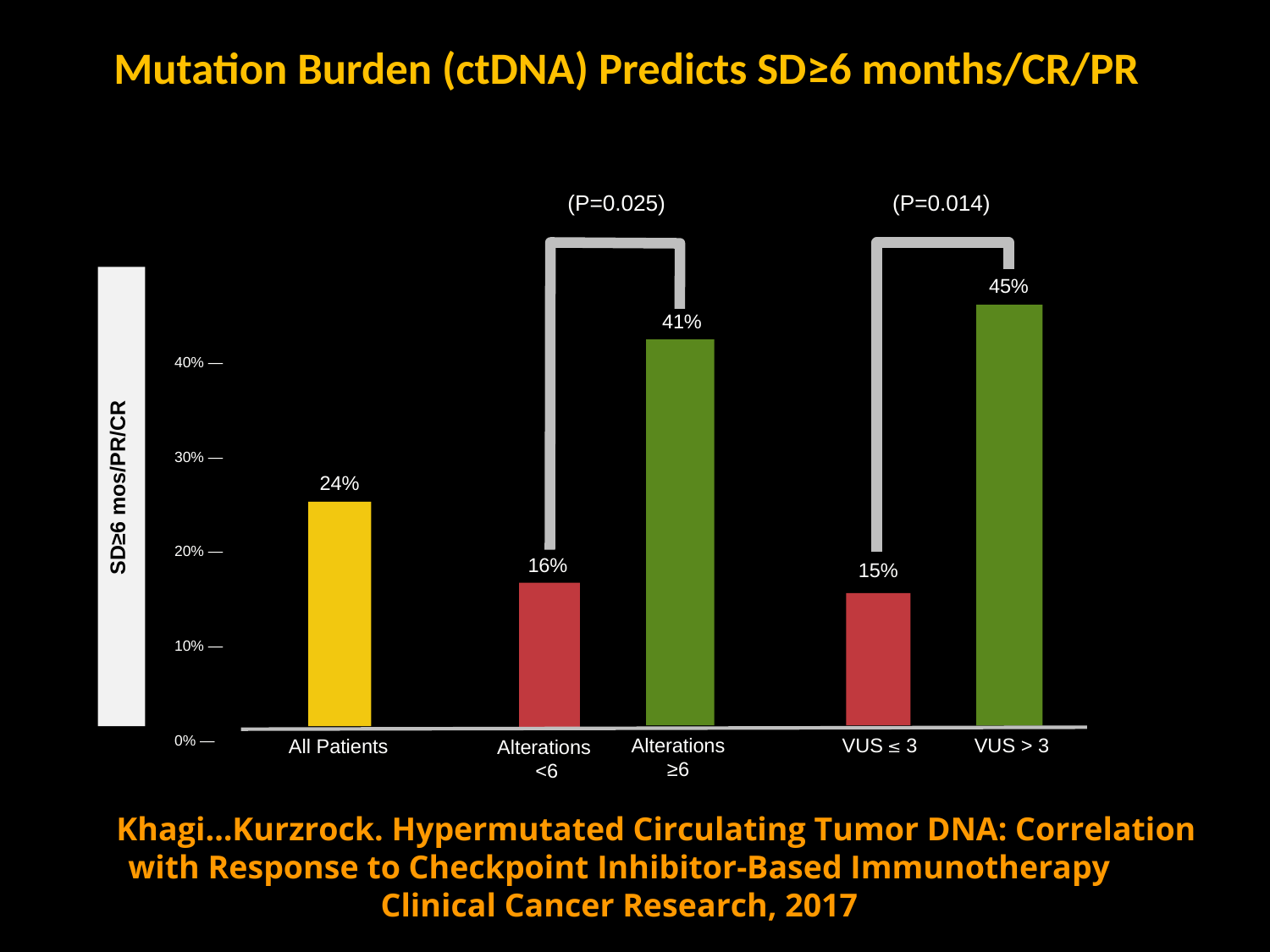

Mutation Burden (ctDNA) Predicts SD≥6 months/CR/PR

(P=0.025)

(P=0.014)

45%
40% —
30% —
20% —
10% —
0% —
41%

24%
SD≥6 mos/PR/CR

16%
15%

Alterations
≥6
VUS > 3
VUS ≤ 3

All Patients
Alterations
<6
         Khagi…Kurzrock. Hypermutated Circulating Tumor DNA: Correlation with Response to Checkpoint Inhibitor-Based Immunotherapy
Clinical Cancer Research, 2017